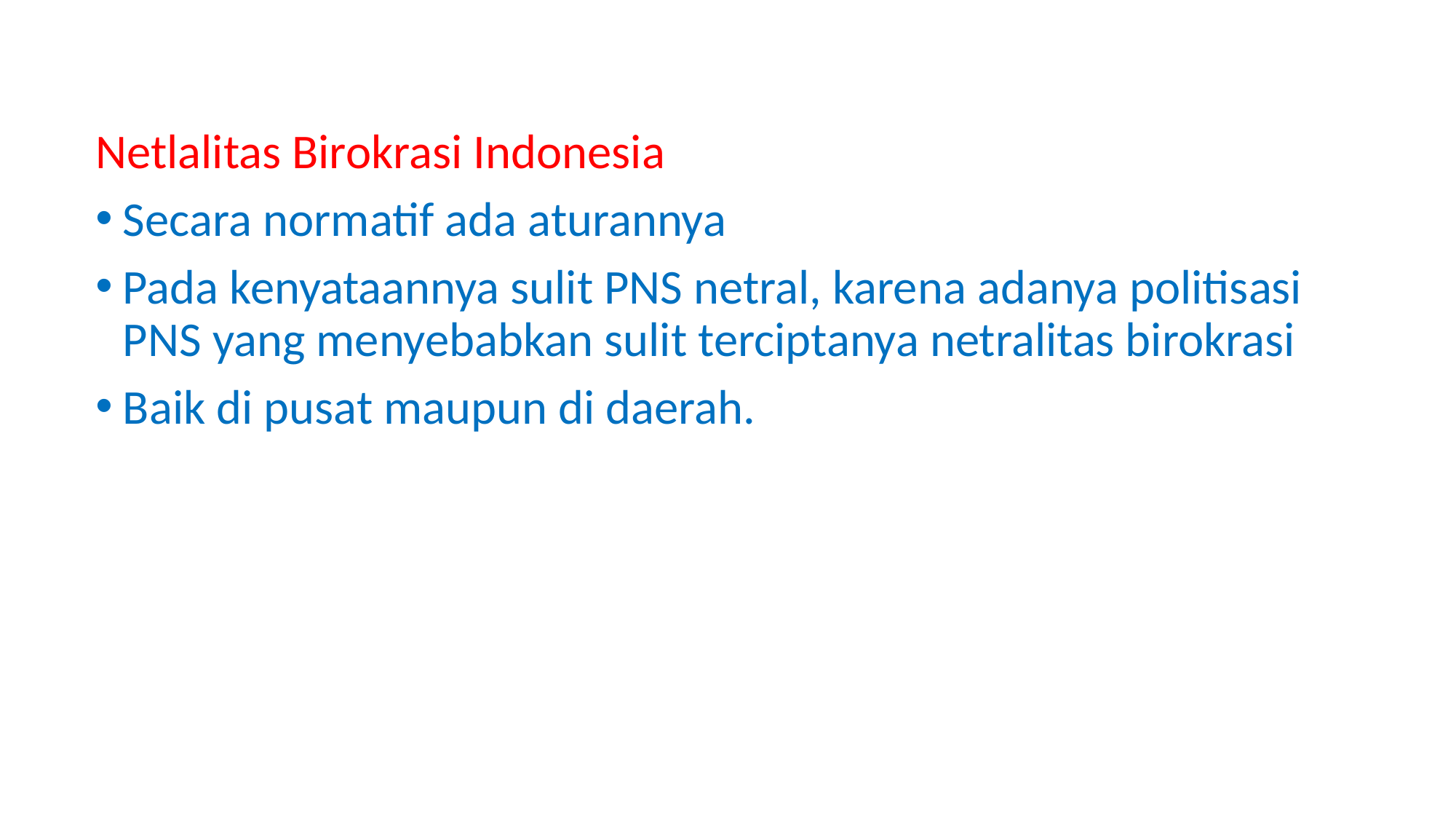

Netlalitas Birokrasi Indonesia
Secara normatif ada aturannya
Pada kenyataannya sulit PNS netral, karena adanya politisasi PNS yang menyebabkan sulit terciptanya netralitas birokrasi
Baik di pusat maupun di daerah.